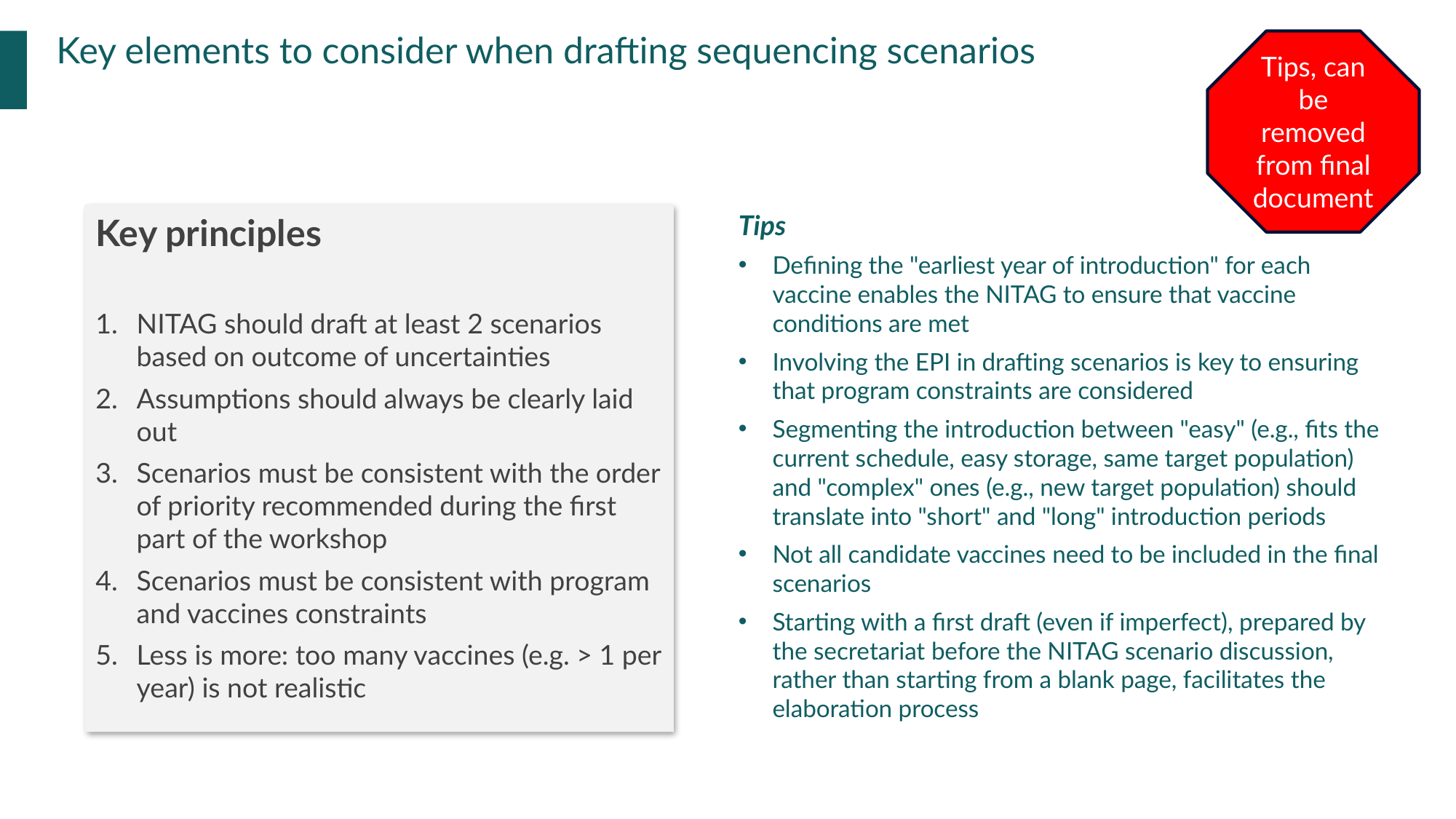

Key elements to consider when drafting sequencing scenarios

Tips, can be removed from final document
Tips
Defining the "earliest year of introduction" for each vaccine enables the NITAG to ensure that vaccine conditions are met
Involving the EPI in drafting scenarios is key to ensuring that program constraints are considered
Segmenting the introduction between "easy" (e.g., fits the current schedule, easy storage, same target population) and "complex" ones (e.g., new target population) should translate into "short" and "long" introduction periods
Not all candidate vaccines need to be included in the final scenarios
Starting with a first draft (even if imperfect), prepared by the secretariat before the NITAG scenario discussion, rather than starting from a blank page, facilitates the elaboration process
Key principles

NITAG should draft at least 2 scenarios based on outcome of uncertainties
Assumptions should always be clearly laid out
Scenarios must be consistent with the order of priority recommended during the first part of the workshop
Scenarios must be consistent with program and vaccines constraints
Less is more: too many vaccines (e.g. > 1 per year) is not realistic